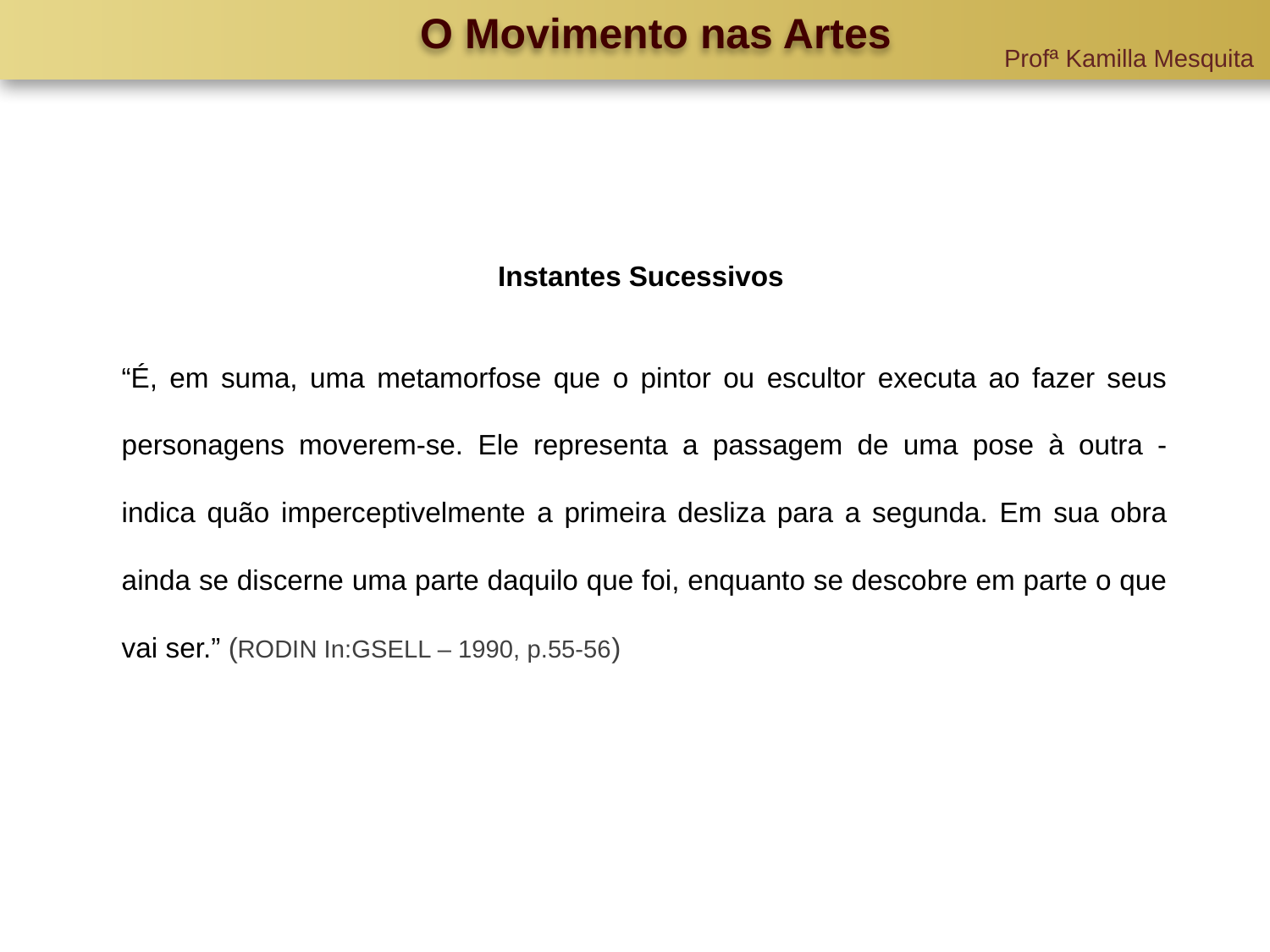

O Movimento nas Artes
Profª Kamilla Mesquita
Instantes Sucessivos
“É, em suma, uma metamorfose que o pintor ou escultor executa ao fazer seus personagens moverem-se. Ele representa a passagem de uma pose à outra - indica quão imperceptivelmente a primeira desliza para a segunda. Em sua obra ainda se discerne uma parte daquilo que foi, enquanto se descobre em parte o que vai ser.” (RODIN In:GSELL – 1990, p.55-56)